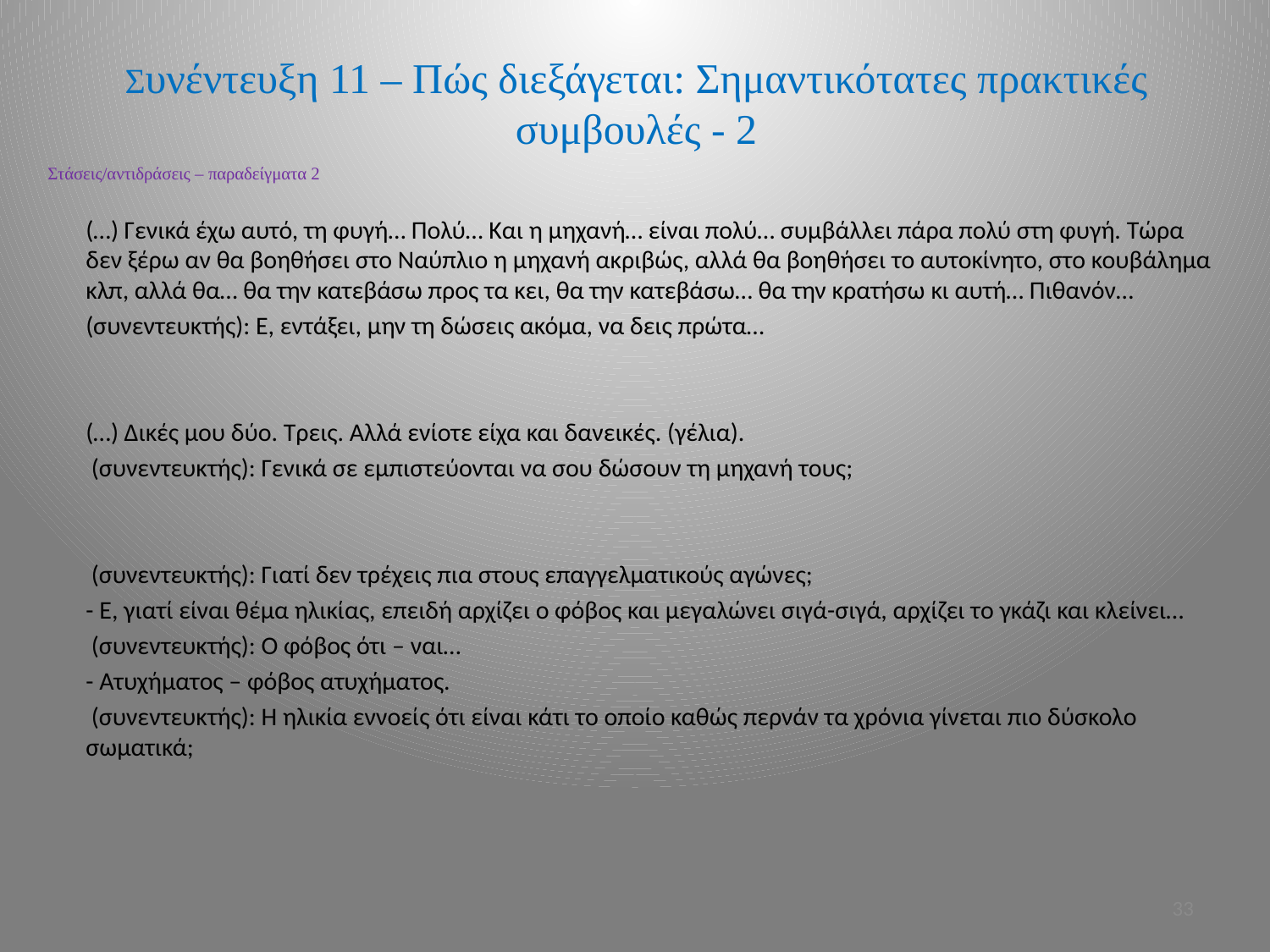

# Συνέντευξη 11 – Πώς διεξάγεται: Σημαντικότατες πρακτικές συμβουλές - 2
Στάσεις/αντιδράσεις – παραδείγματα 2

	(…) Γενικά έχω αυτό, τη φυγή… Πολύ… Και η μηχανή… είναι πολύ… συμβάλλει πάρα πολύ στη φυγή. Τώρα δεν ξέρω αν θα βοηθήσει στο Ναύπλιο η μηχανή ακριβώς, αλλά θα βοηθήσει το αυτοκίνητο, στο κουβάλημα κλπ, αλλά θα… θα την κατεβάσω προς τα κει, θα την κατεβάσω… θα την κρατήσω κι αυτή… Πιθανόν…
	(συνεντευκτής): Ε, εντάξει, μην τη δώσεις ακόμα, να δεις πρώτα…

	(…) Δικές μου δύο. Τρεις. Αλλά ενίοτε είχα και δανεικές. (γέλια).
	 (συνεντευκτής): Γενικά σε εμπιστεύονται να σου δώσουν τη μηχανή τους;

	 (συνεντευκτής): Γιατί δεν τρέχεις πια στους επαγγελματικούς αγώνες;
	- Ε, γιατί είναι θέμα ηλικίας, επειδή αρχίζει ο φόβος και μεγαλώνει σιγά-σιγά, αρχίζει το γκάζι και κλείνει…
	 (συνεντευκτής): Ο φόβος ότι – ναι…
	- Ατυχήματος – φόβος ατυχήματος.
	 (συνεντευκτής): Η ηλικία εννοείς ότι είναι κάτι το οποίο καθώς περνάν τα χρόνια γίνεται πιο δύσκολο σωματικά;

33